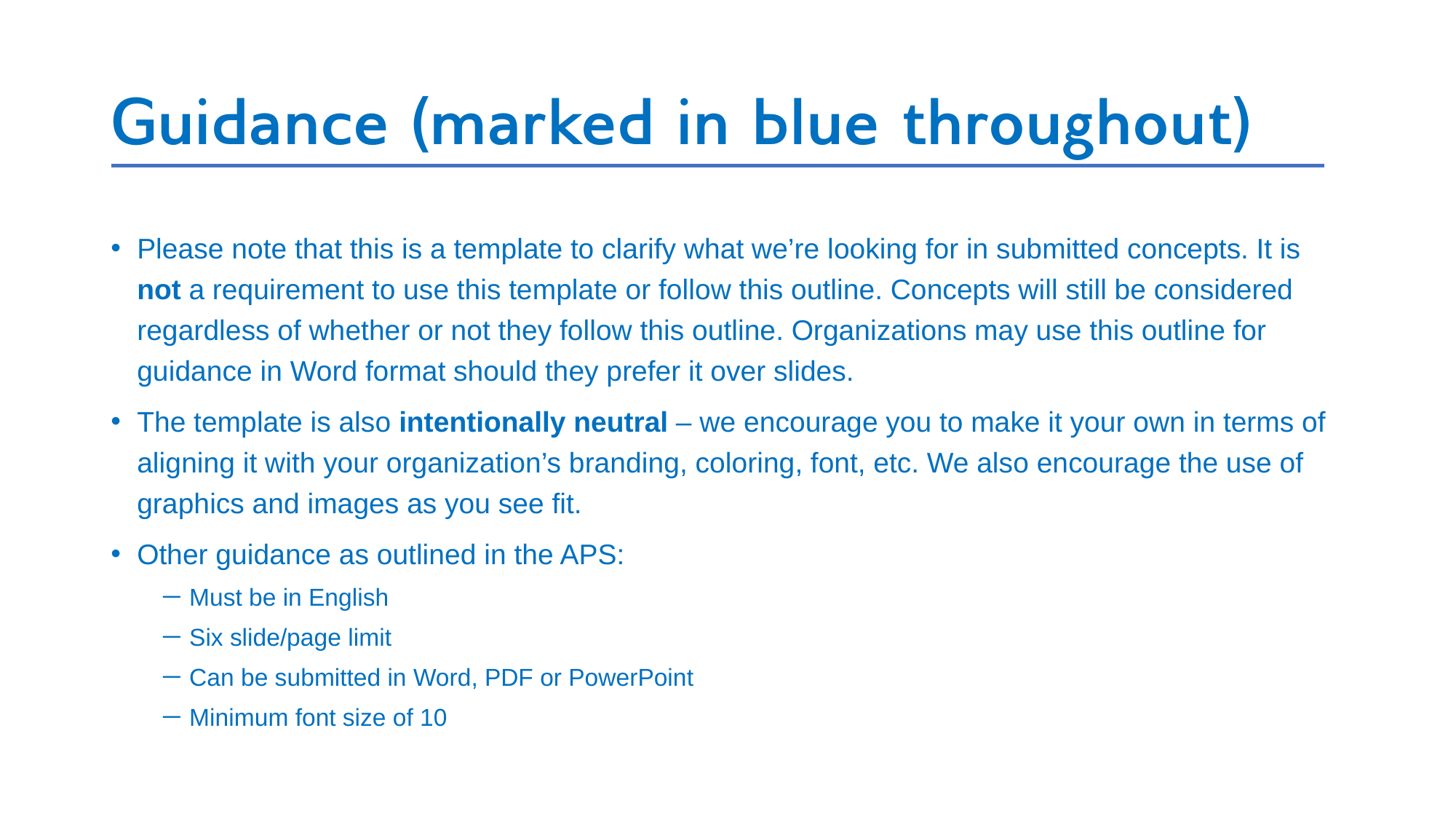

# Guidance (marked in blue throughout)
Please note that this is a template to clarify what we’re looking for in submitted concepts. It is not a requirement to use this template or follow this outline. Concepts will still be considered regardless of whether or not they follow this outline. Organizations may use this outline for guidance in Word format should they prefer it over slides.
The template is also intentionally neutral – we encourage you to make it your own in terms of aligning it with your organization’s branding, coloring, font, etc. We also encourage the use of graphics and images as you see fit.
Other guidance as outlined in the APS:
Must be in English
Six slide/page limit
Can be submitted in Word, PDF or PowerPoint
Minimum font size of 10